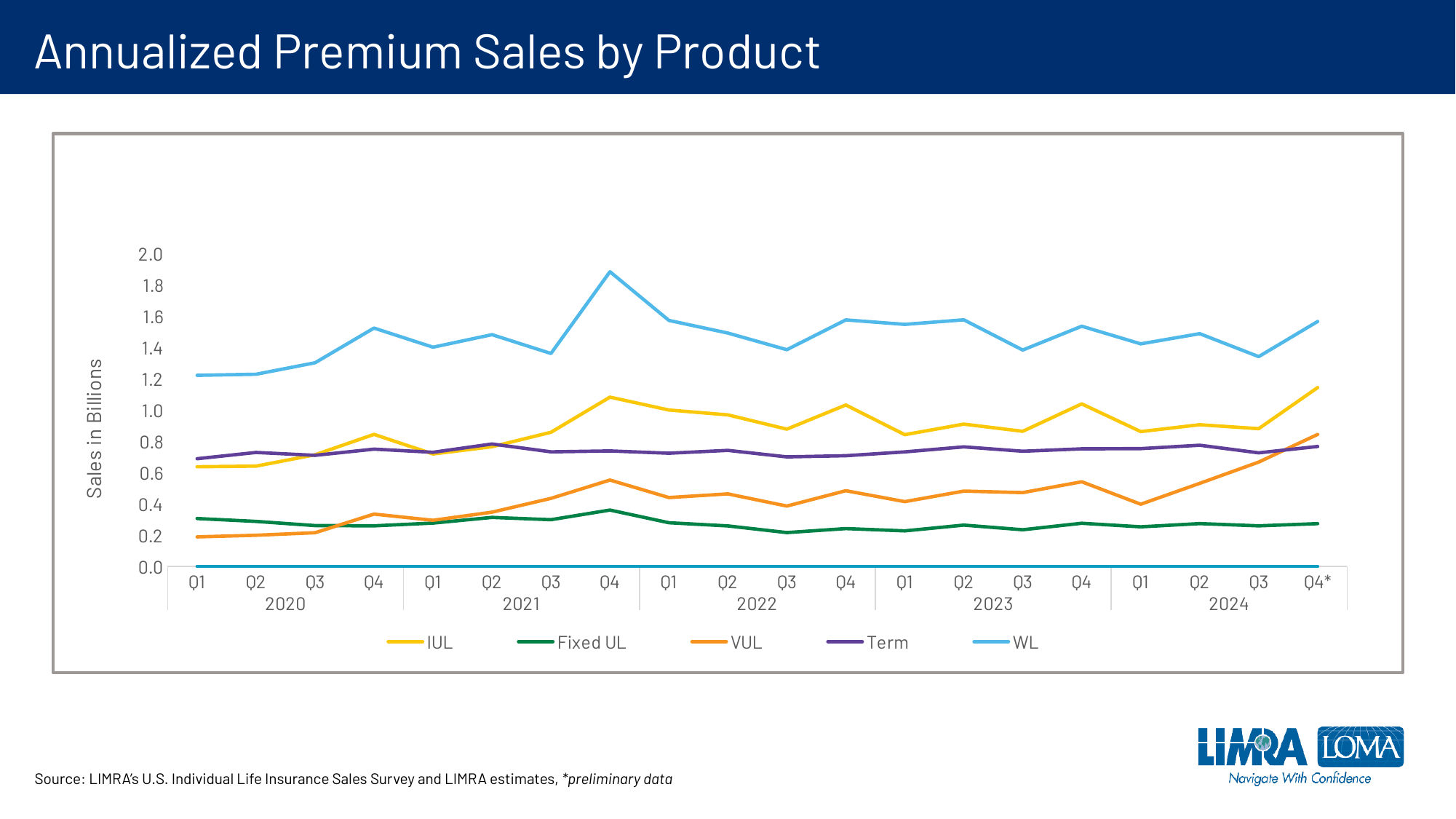

# Annualized Premium Sales by Product

### Chart

| Category |   | IUL | Fixed UL | VUL | Term | WL |
|---|---|---|---|---|---|---|
| Q1 | 0.0 | 0.6379900688890265 | 0.3066064640088508 | 0.18927733570482697 | 0.6894810064864575 | 1.223331862527226 |
| Q2 | 0.0 | 0.6420400083382739 | 0.28807742576594986 | 0.19963778789692788 | 0.7294225267774245 | 1.230372382884174 |
| Q3 | 0.0 | 0.7147861098711821 | 0.26140415515670395 | 0.21584783265513752 | 0.7112168227133131 | 1.3036272245992742 |
| Q4 | 0.0 | 0.8454394742712202 | 0.2597562949113735 | 0.3349859227500484 | 0.7508151216586039 | 1.5258841721340048 |
| Q1 | 0.0 | 0.7196856916980434 | 0.2774293724971577 | 0.29526859209715456 | 0.7305599010663377 | 1.4032913305370511 |
| Q2 | 0.0 | 0.7663372486917431 | 0.31370595554250175 | 0.3473075491718231 | 0.7841307605549822 | 1.4836239259025739 |
| Q3 | 0.0 | 0.8588971150913293 | 0.2993358489856649 | 0.4357123153871926 | 0.7333570211879179 | 1.3632022564164847 |
| Q4 | 0.0 | 1.083878350257246 | 0.36072970739013777 | 0.5528946755076662 | 0.7390447039039229 | 1.8866076781130705 |
| Q1 | 0.0 | 1.0013346216458687 | 0.27965684278437697 | 0.4409597252413191 | 0.7245130625707755 | 1.574890407796783 |
| Q2 | 0.0 | 0.9701670492576084 | 0.25930035148928315 | 0.46421140663617344 | 0.7427390579718299 | 1.4938195726907268 |
| Q3 | 0.0 | 0.8790731569031008 | 0.21654272036549155 | 0.38653726284555456 | 0.7011984489483547 | 1.3874180210118472 |
| Q4 | 0.0 | 1.0336712910114514 | 0.24236108039236232 | 0.4847871794786916 | 0.7086195992061411 | 1.5781991417522603 |
| Q1 | 0.0 | 0.8434781740904721 | 0.22763213493352616 | 0.41478491474123313 | 0.7332410380358072 | 1.5494419976068723 |
| Q2 | 0.0 | 0.9111414277159743 | 0.26450440707240874 | 0.4822502426145768 | 0.7655090650155797 | 1.5786585182526882 |
| Q3 | 0.0 | 0.8651607989452795 | 0.23480208937169988 | 0.4725776520402071 | 0.7373187889345472 | 1.3851900019832635 |
| Q4 | 0.0 | 1.0408449131697164 | 0.27627423569186765 | 0.5418580371906649 | 0.7527140576814446 | 1.5376175049121719 |
| Q1 | 0.0 | 0.8631312155467802 | 0.2535594351024548 | 0.39815203966010965 | 0.7541384076198276 | 1.4248668609992796 |
| Q2 | 0.0 | 0.9074057478623387 | 0.27413236748984443 | 0.5318255675553553 | 0.7759965392062932 | 1.4900957753787125 |
| Q3 | 0.0 | 0.882 | 0.26 | 0.668 | 0.727 | 1.343 |
| Q4* | 0.0 | 1.145 | 0.274 | 0.845 | 0.768 | 1.568 |
Source: LIMRA’s U.S. Individual Life Insurance Sales Survey and LIMRA estimates, *preliminary data